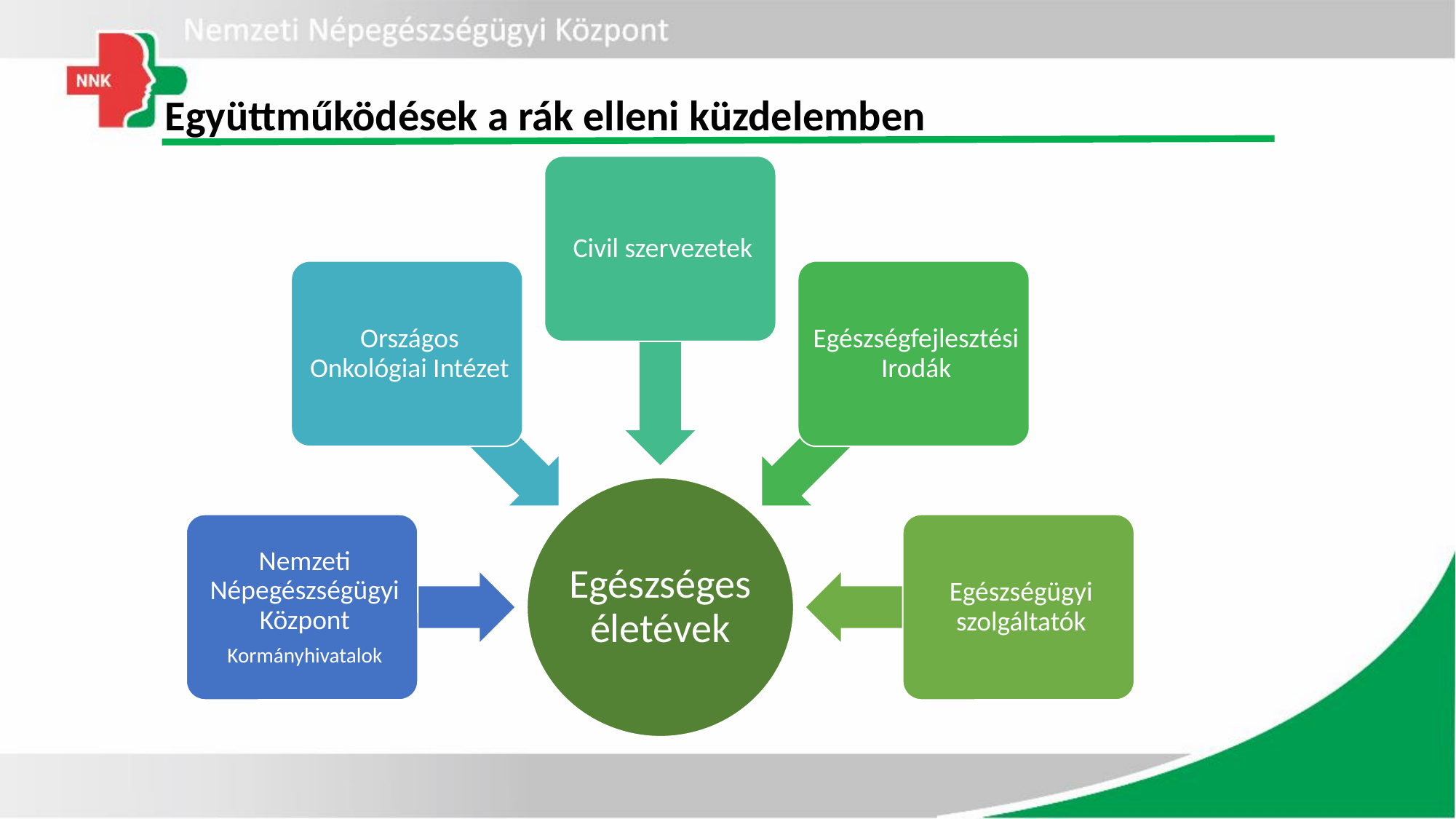

# Együttműködések a rák elleni küzdelemben
Egészséges életévek
Nemzeti Népegészségügyi Központ
Kormányhivatalok
Országos Onkológiai Intézet
Civil szervezetek
Egészségfejlesztési Irodák
Egészségügyi szolgáltatók